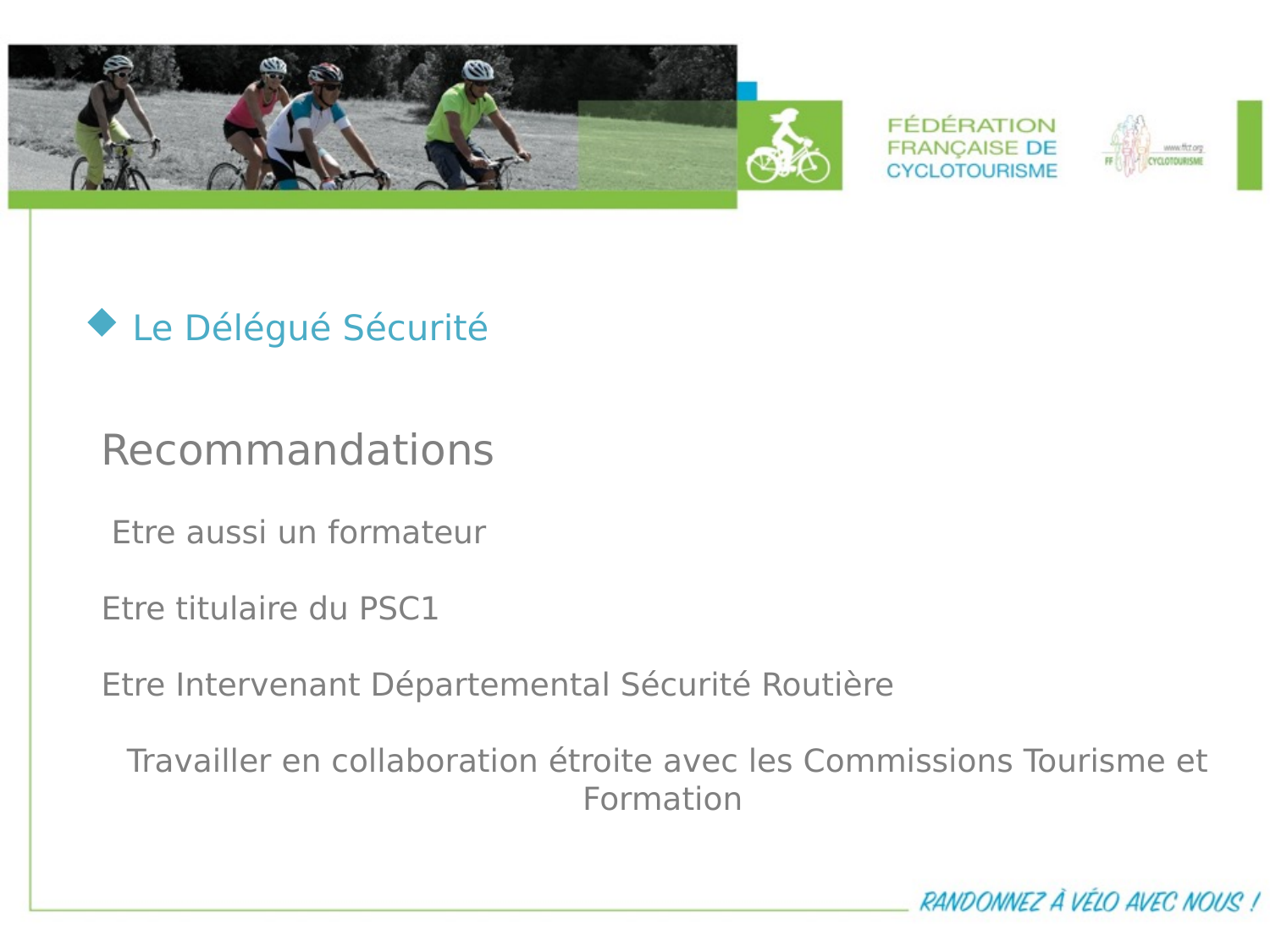

Le Délégué Sécurité

Recommandations

 Etre aussi un formateur

Etre titulaire du PSC1

Etre Intervenant Départemental Sécurité Routière

Travailler en collaboration étroite avec les Commissions Tourisme et Formation